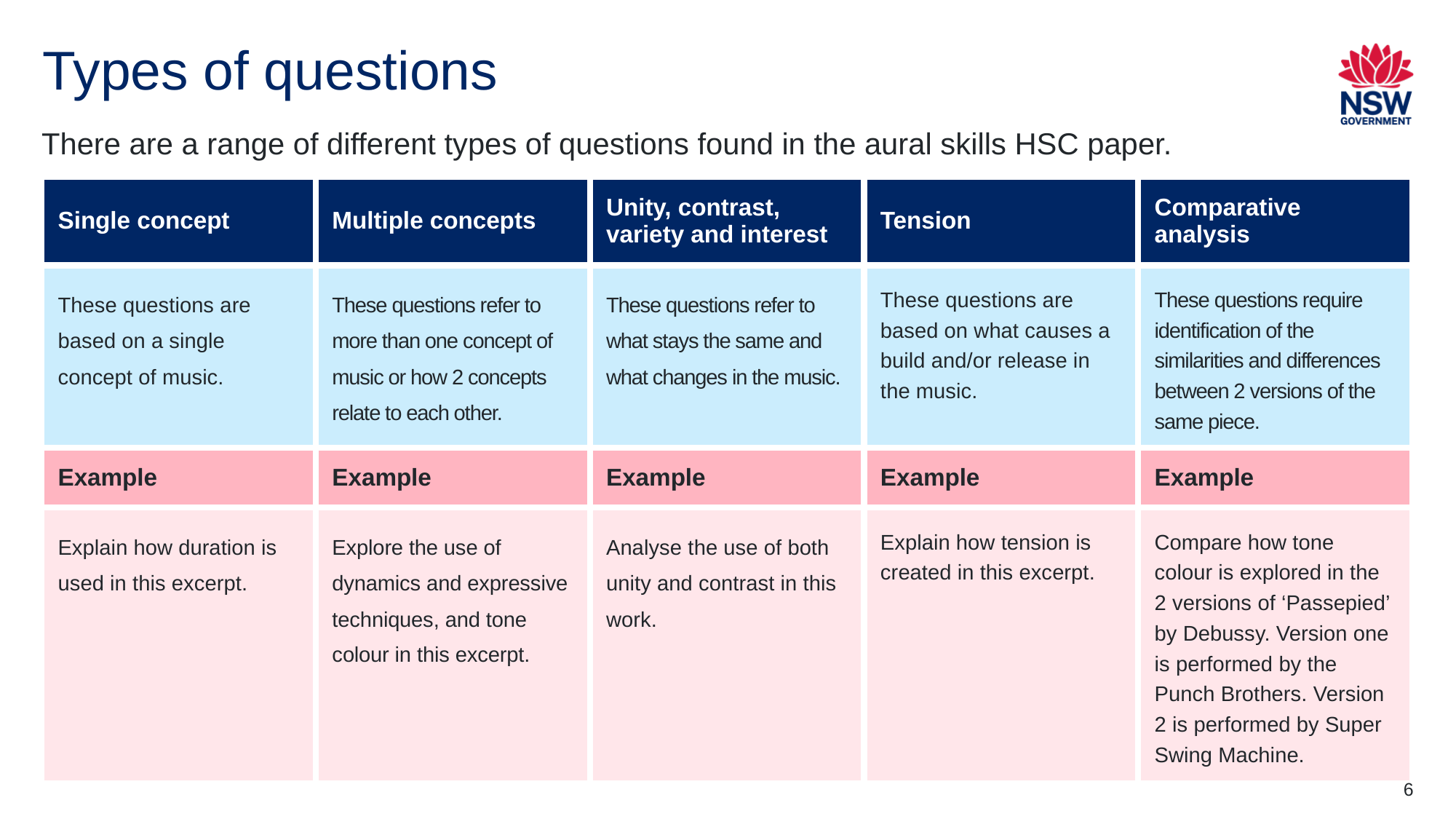

# Types of questions
There are a range of different types of questions found in the aural skills HSC paper.
| Single concept | Multiple concepts | Unity, contrast, variety and interest | Tension | Comparative analysis |
| --- | --- | --- | --- | --- |
| These questions are based on a single concept of music. | These questions refer to more than one concept of music or how 2 concepts relate to each other. | These questions refer to what stays the same and what changes in the music. | These questions are based on what causes a build and/or release in the music. | These questions require identification of the similarities and differences between 2 versions of the same piece. |
| Example | Example | Example | Example | Example |
| --- | --- | --- | --- | --- |
| Explain how duration is used in this excerpt. | Explore the use of dynamics and expressive techniques, and tone colour in this excerpt. | Analyse the use of both unity and contrast in this work. | Explain how tension is created in this excerpt. | Compare how tone colour is explored in the 2 versions of ‘Passepied’ by Debussy. Version one is performed by the Punch Brothers. Version 2 is performed by Super Swing Machine. |
6